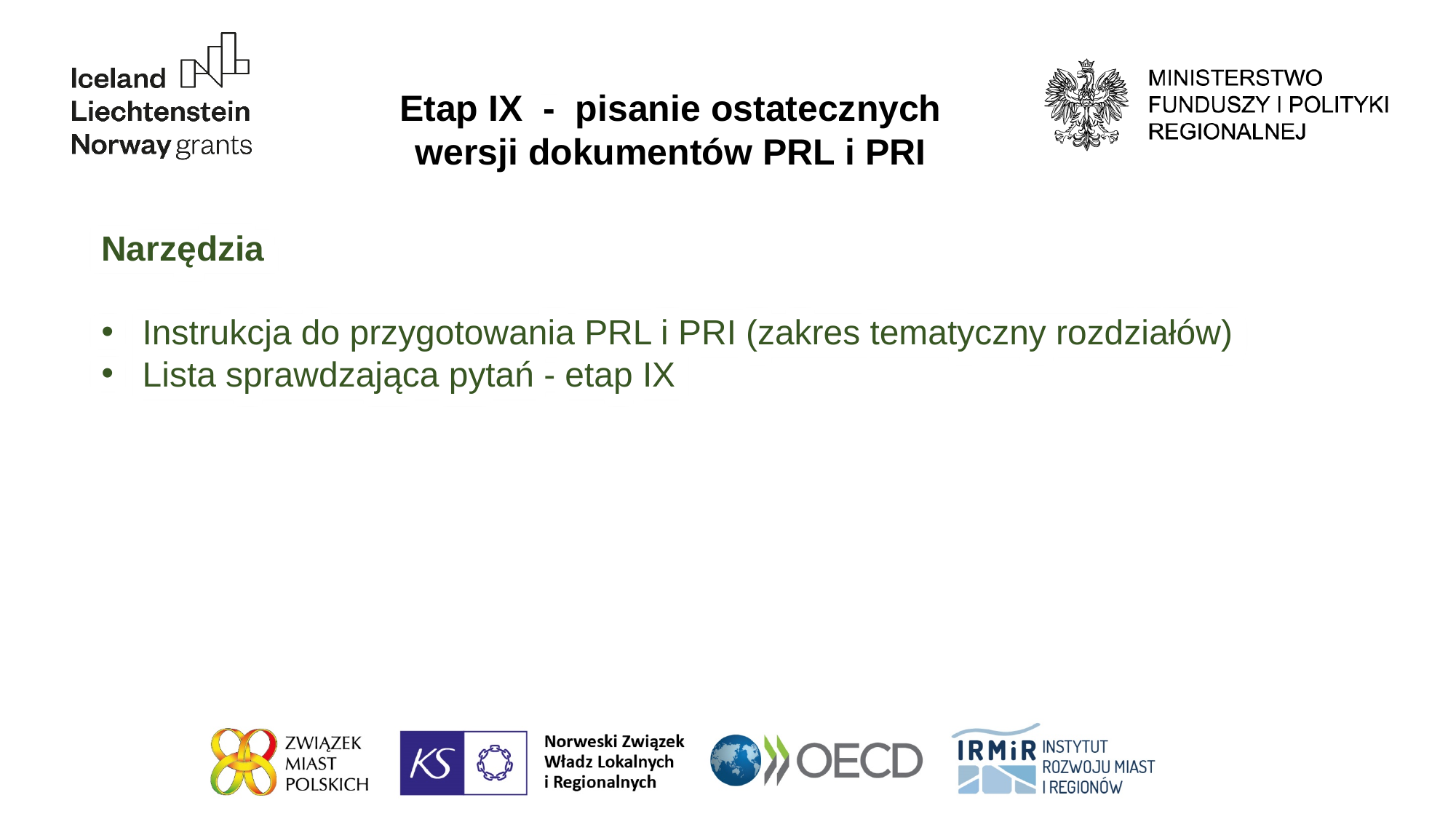

Etap IX  -  pisanie ostatecznych wersji dokumentów PRL i PRI
Narzędzia

Instrukcja do przygotowania PRL i PRI (zakres tematyczny rozdziałów)
Lista sprawdzająca pytań - etap IX